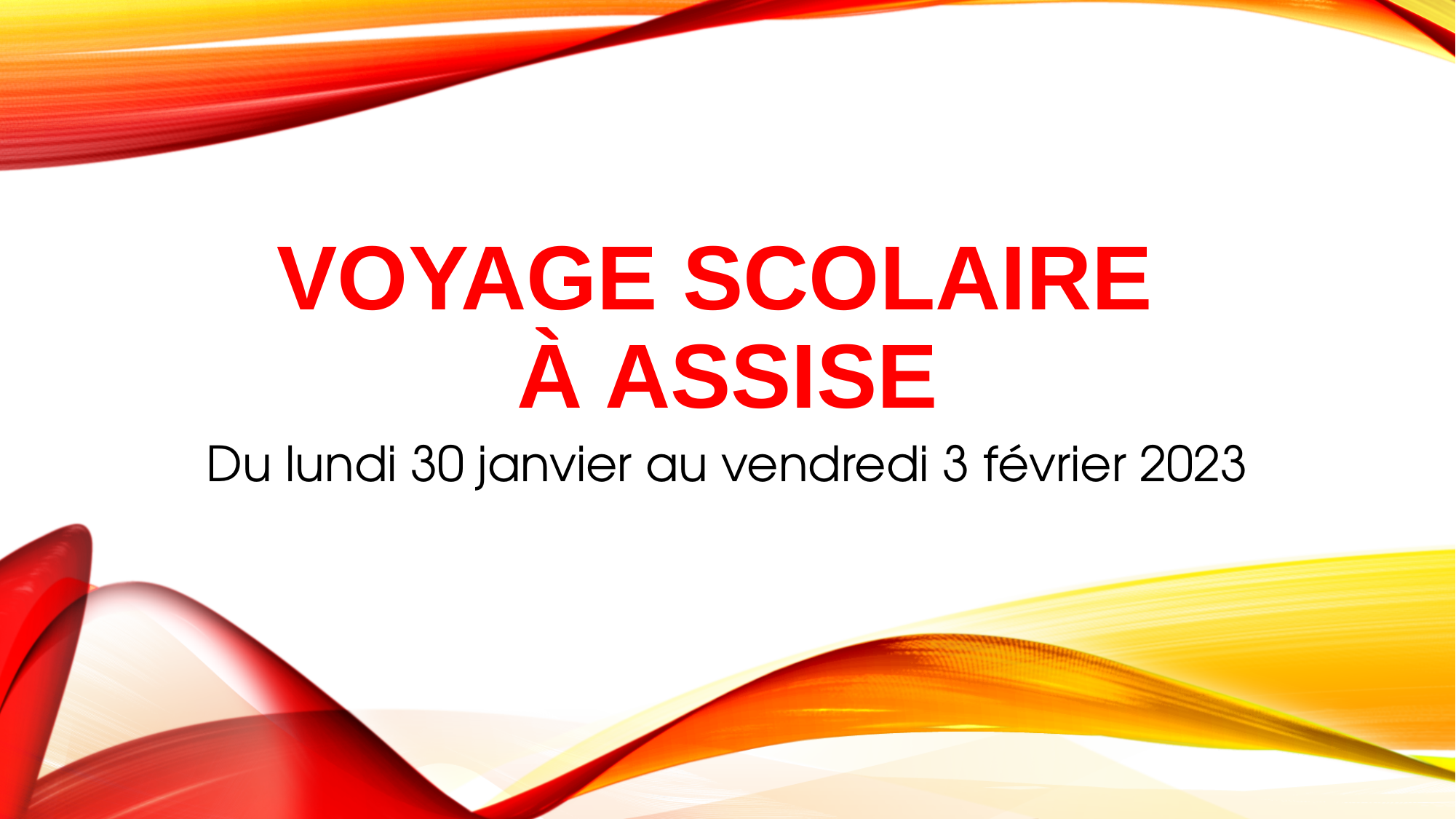

# Voyage scolaire à Assise
Du lundi 30 janvier au vendredi 3 février 2023